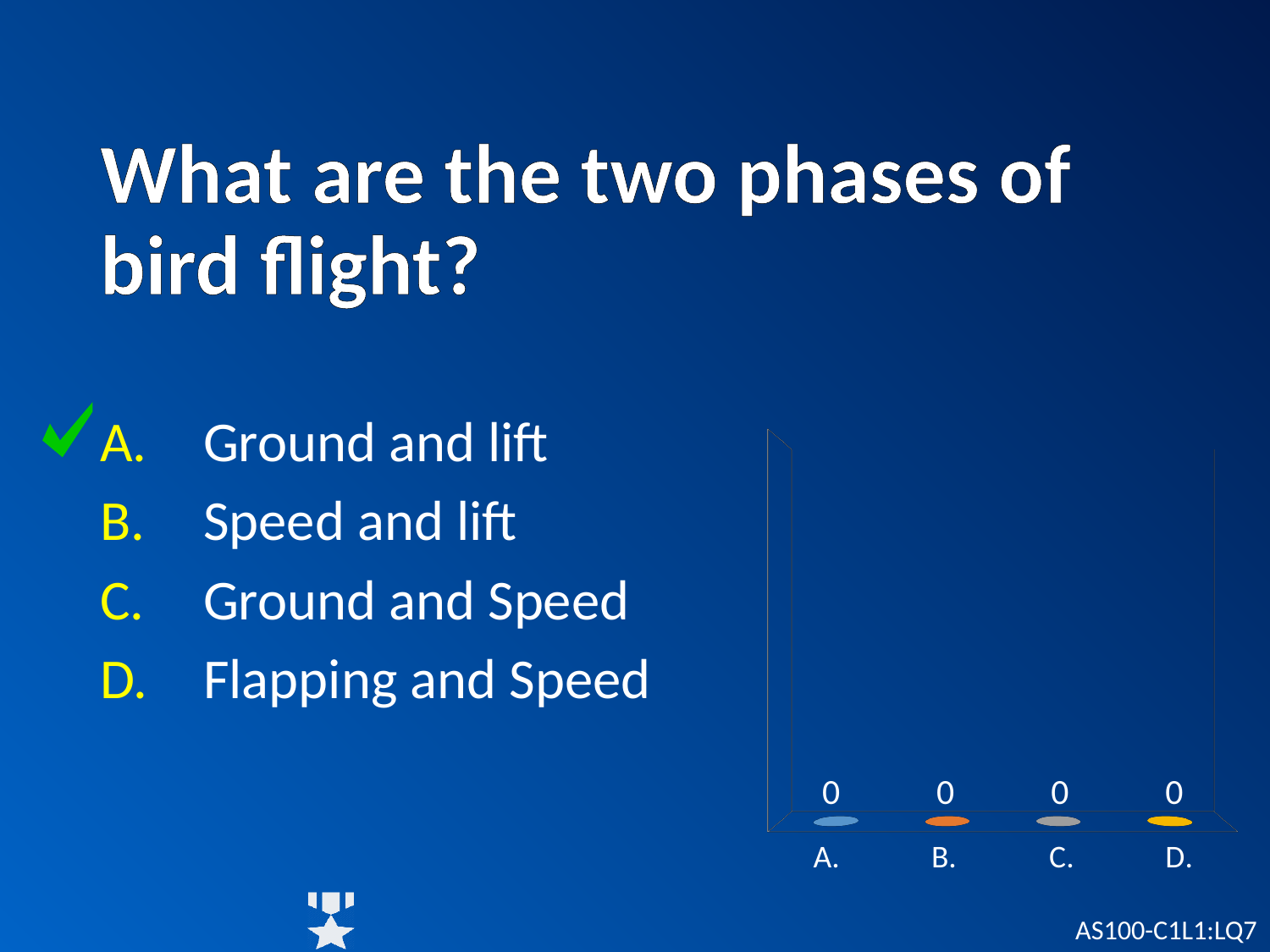

# What are the two phases of bird flight?

[unsupported chart]

Ground and lift
Speed and lift
Ground and Speed
Flapping and Speed

AS100-C1L1:LQ7